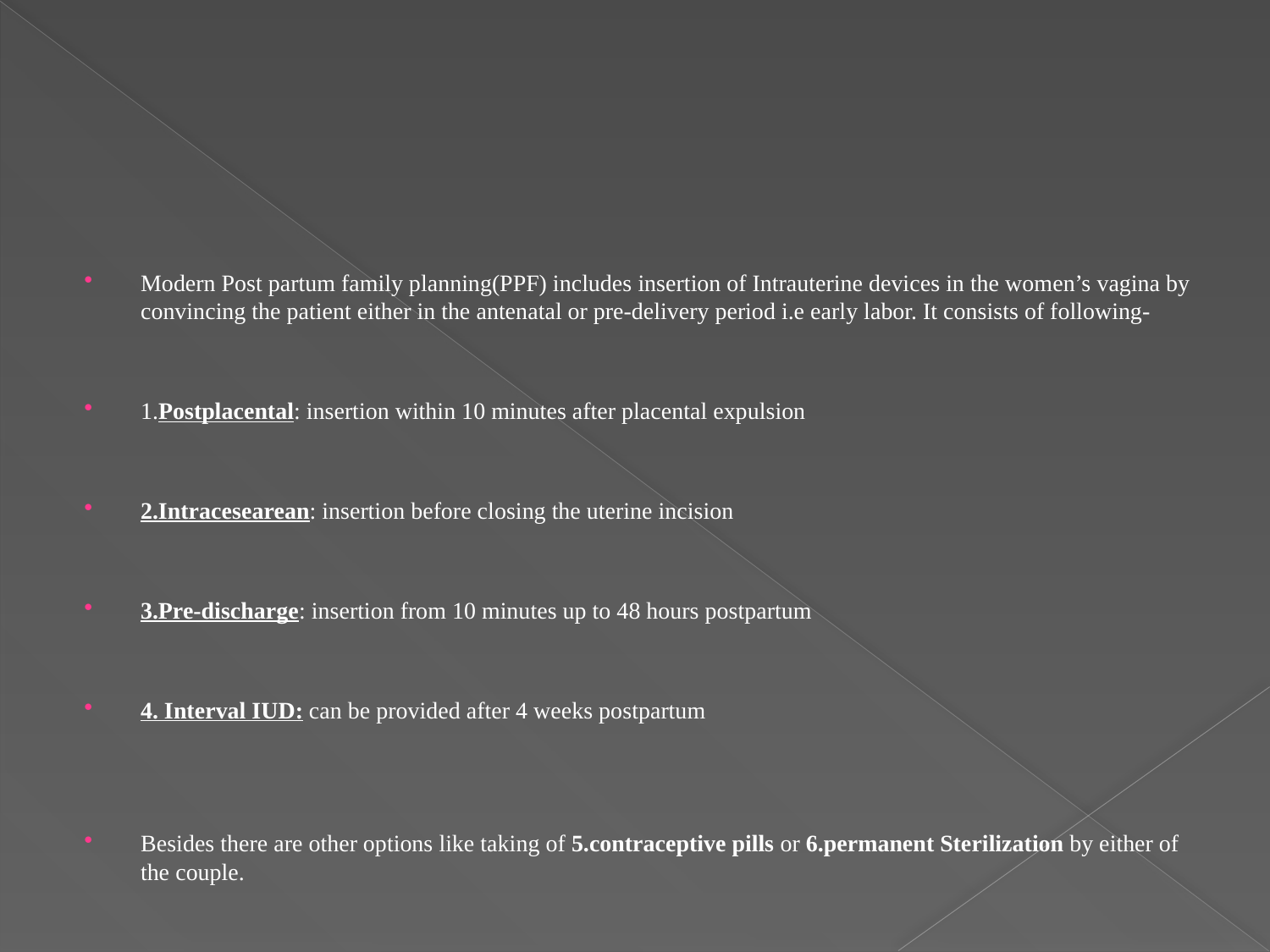

#
Modern Post partum family planning(PPF) includes insertion of Intrauterine devices in the women’s vagina by convincing the patient either in the antenatal or pre-delivery period i.e early labor. It consists of following-

1.Postplacental: insertion within 10 minutes after placental expulsion

2.Intracesearean: insertion before closing the uterine incision

3.Pre-discharge: insertion from 10 minutes up to 48 hours postpartum

4. Interval IUD: can be provided after 4 weeks postpartum

Besides there are other options like taking of 5.contraceptive pills or 6.permanent Sterilization by either of the couple.